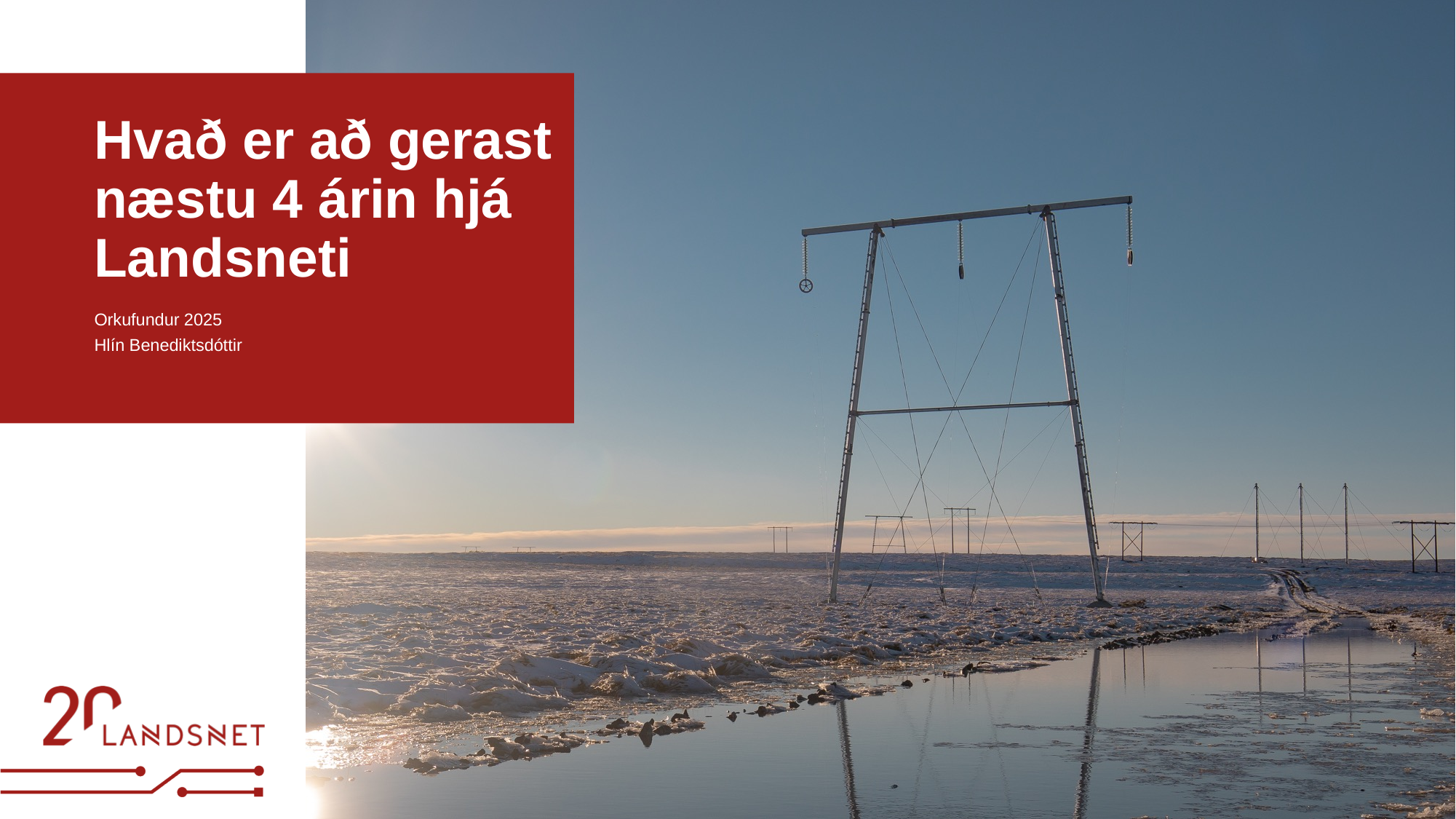

# Hvað er að gerast næstu 4 árin hjá Landsneti
Orkufundur 2025
Hlín Benediktsdóttir